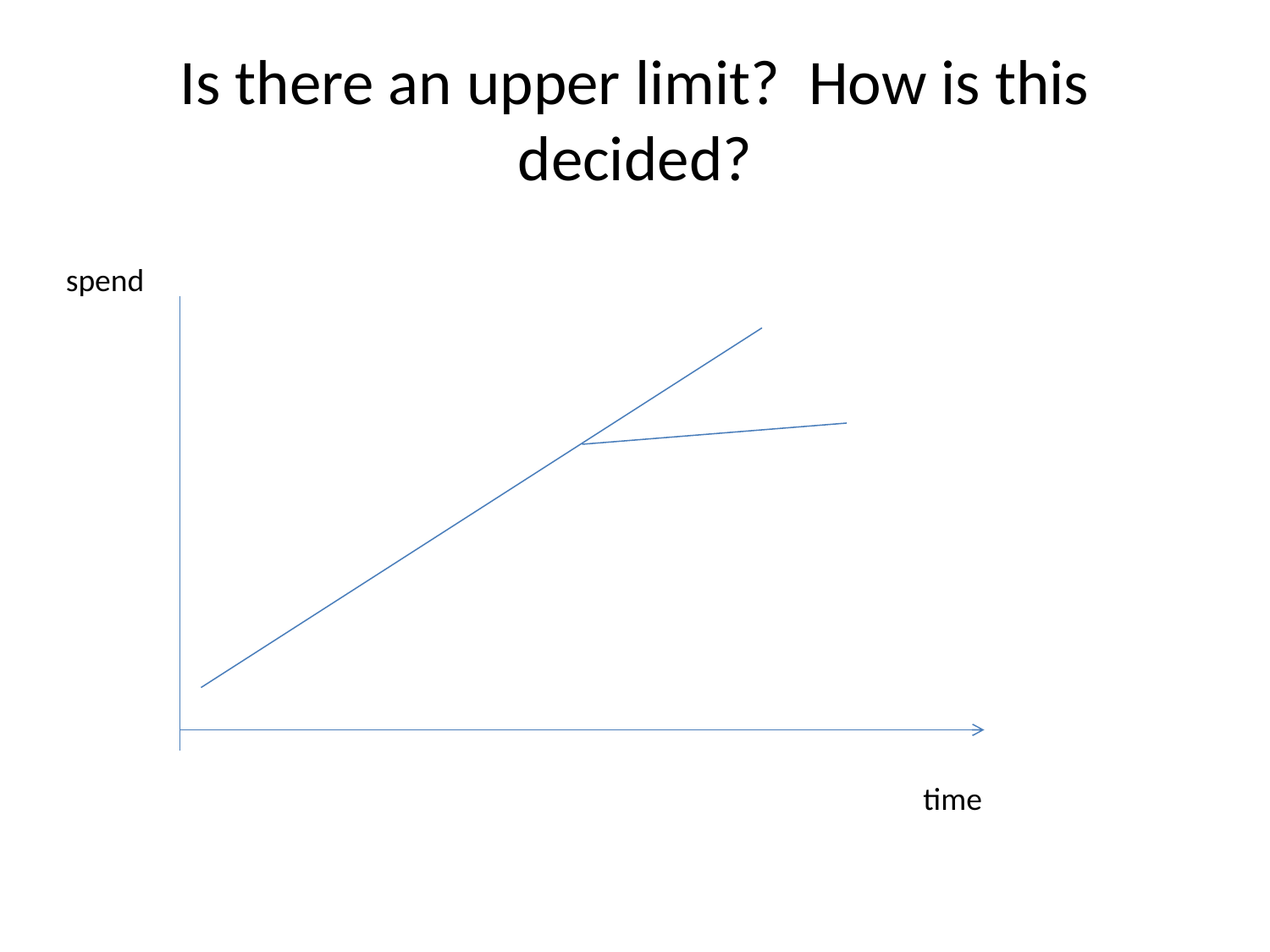

# Is there an upper limit?  How is this decided?
spend
time